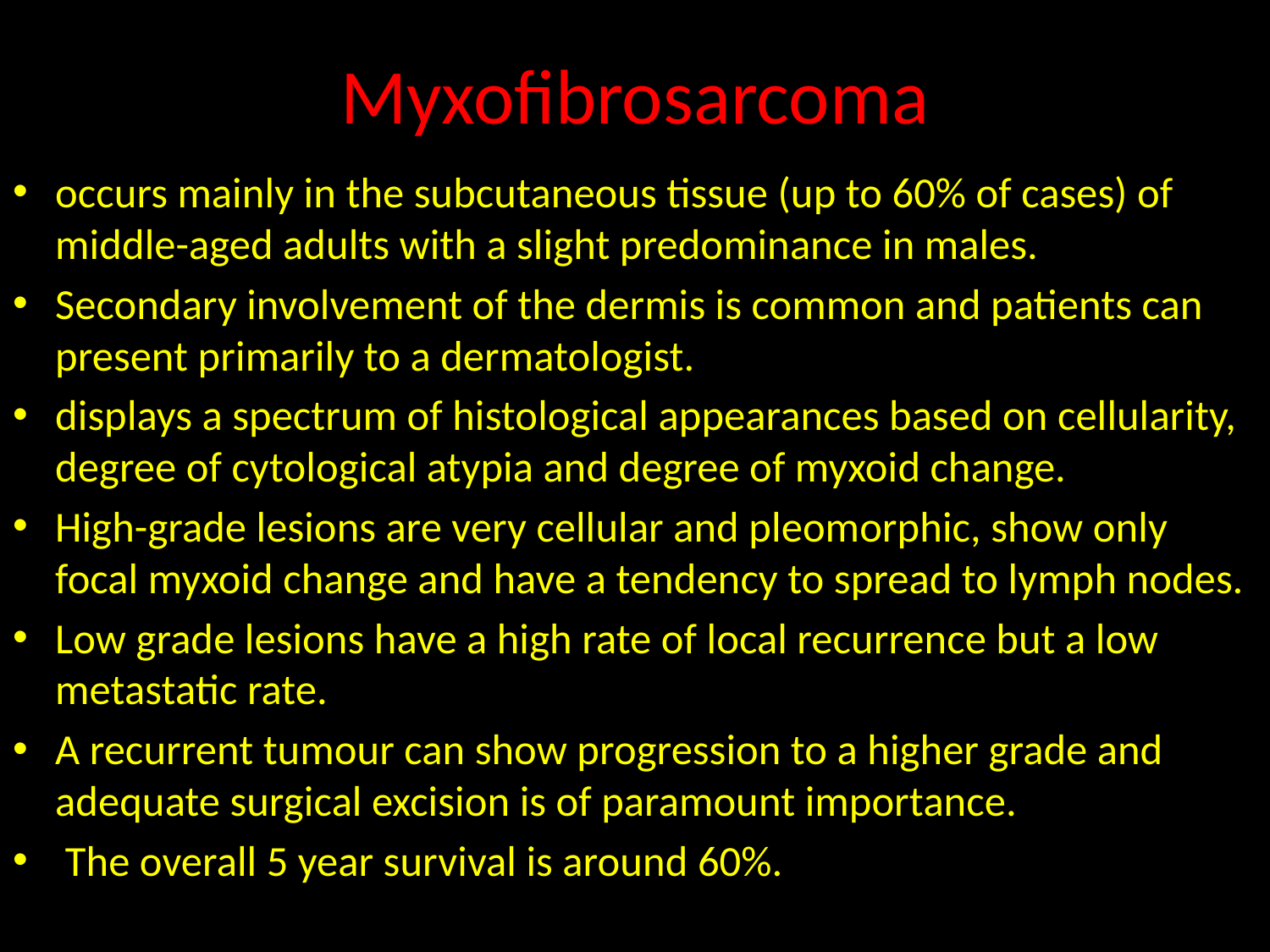

# Myxofibrosarcoma
occurs mainly in the subcutaneous tissue (up to 60% of cases) of middle-aged adults with a slight predominance in males.
Secondary involvement of the dermis is common and patients can present primarily to a dermatologist.
displays a spectrum of histological appearances based on cellularity, degree of cytological atypia and degree of myxoid change.
High-grade lesions are very cellular and pleomorphic, show only focal myxoid change and have a tendency to spread to lymph nodes.
Low grade lesions have a high rate of local recurrence but a low metastatic rate.
A recurrent tumour can show progression to a higher grade and adequate surgical excision is of paramount importance.
 The overall 5 year survival is around 60%.